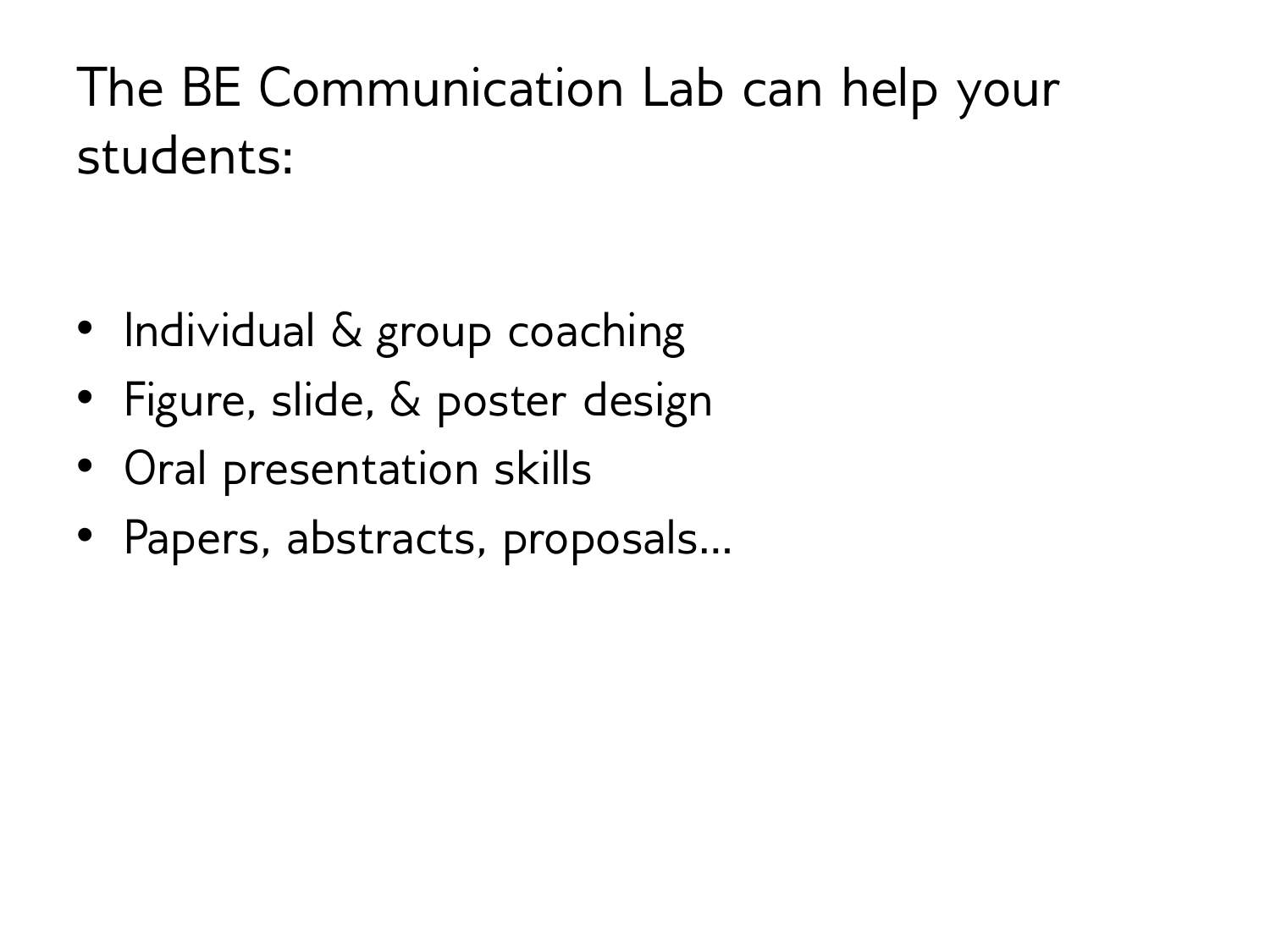

# The BE Communication Lab can help your students:

Individual & group coaching
Figure, slide, & poster design
Oral presentation skills
Papers, abstracts, proposals…